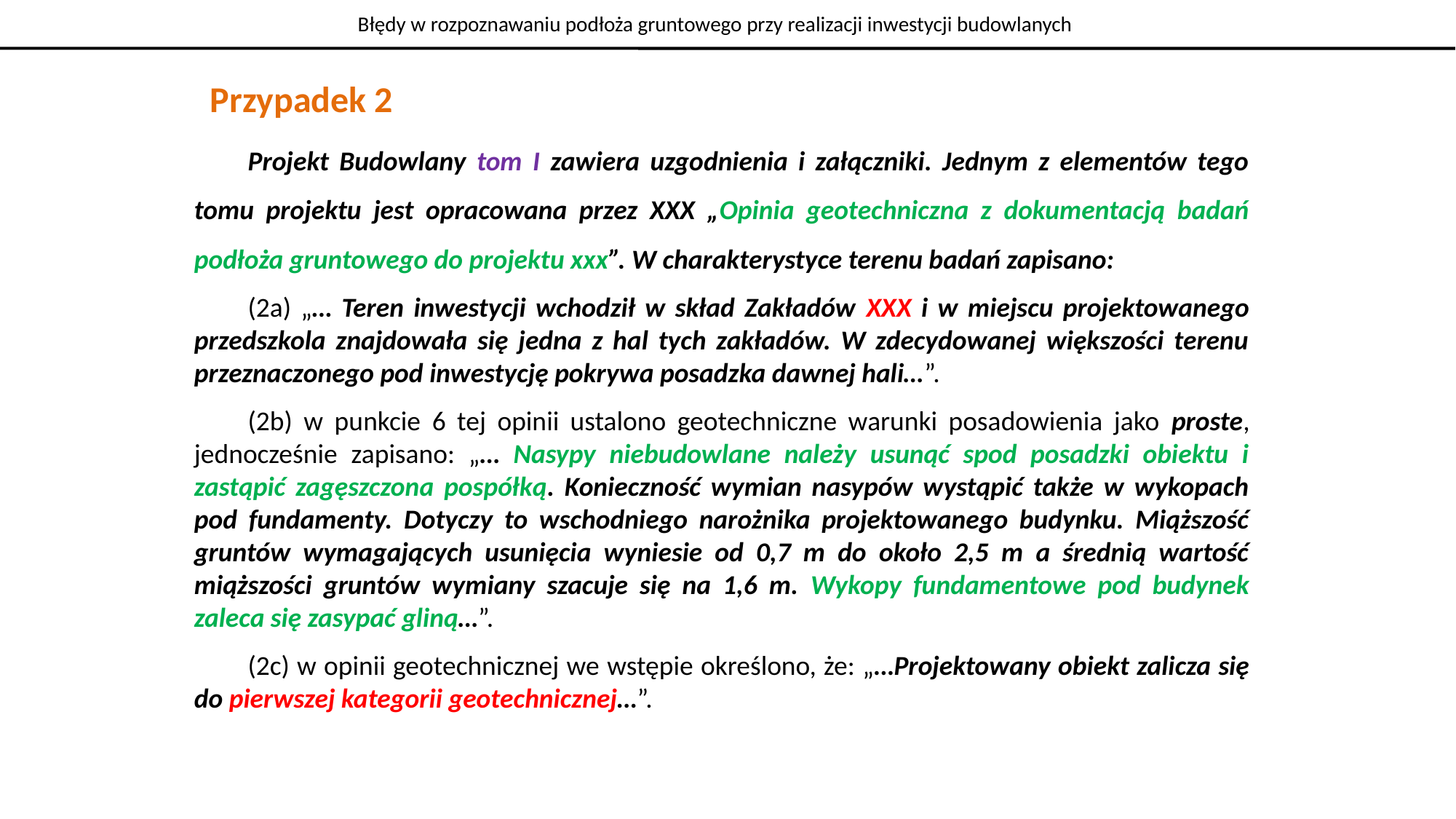

Błędy w rozpoznawaniu podłoża gruntowego przy realizacji inwestycji budowlanych

Przypadek 2
Projekt Budowlany tom I zawiera uzgodnienia i załączniki. Jednym z elementów tego tomu projektu jest opracowana przez XXX „Opinia geotechniczna z dokumentacją badań podłoża gruntowego do projektu xxx”. W charakterystyce terenu badań zapisano:
(2a) „… Teren inwestycji wchodził w skład Zakładów XXX i w miejscu projektowanego przedszkola znajdowała się jedna z hal tych zakładów. W zdecydowanej większości terenu przeznaczonego pod inwestycję pokrywa posadzka dawnej hali…”.
(2b) w punkcie 6 tej opinii ustalono geotechniczne warunki posadowienia jako proste, jednocześnie zapisano: „… Nasypy niebudowlane należy usunąć spod posadzki obiektu i zastąpić zagęszczona pospółką. Konieczność wymian nasypów wystąpić także w wykopach pod fundamenty. Dotyczy to wschodniego narożnika projektowanego budynku. Miąższość gruntów wymagających usunięcia wyniesie od 0,7 m do około 2,5 m a średnią wartość miąższości gruntów wymiany szacuje się na 1,6 m. Wykopy fundamentowe pod budynek zaleca się zasypać gliną…”.
(2c) w opinii geotechnicznej we wstępie określono, że: „…Projektowany obiekt zalicza się do pierwszej kategorii geotechnicznej…”.